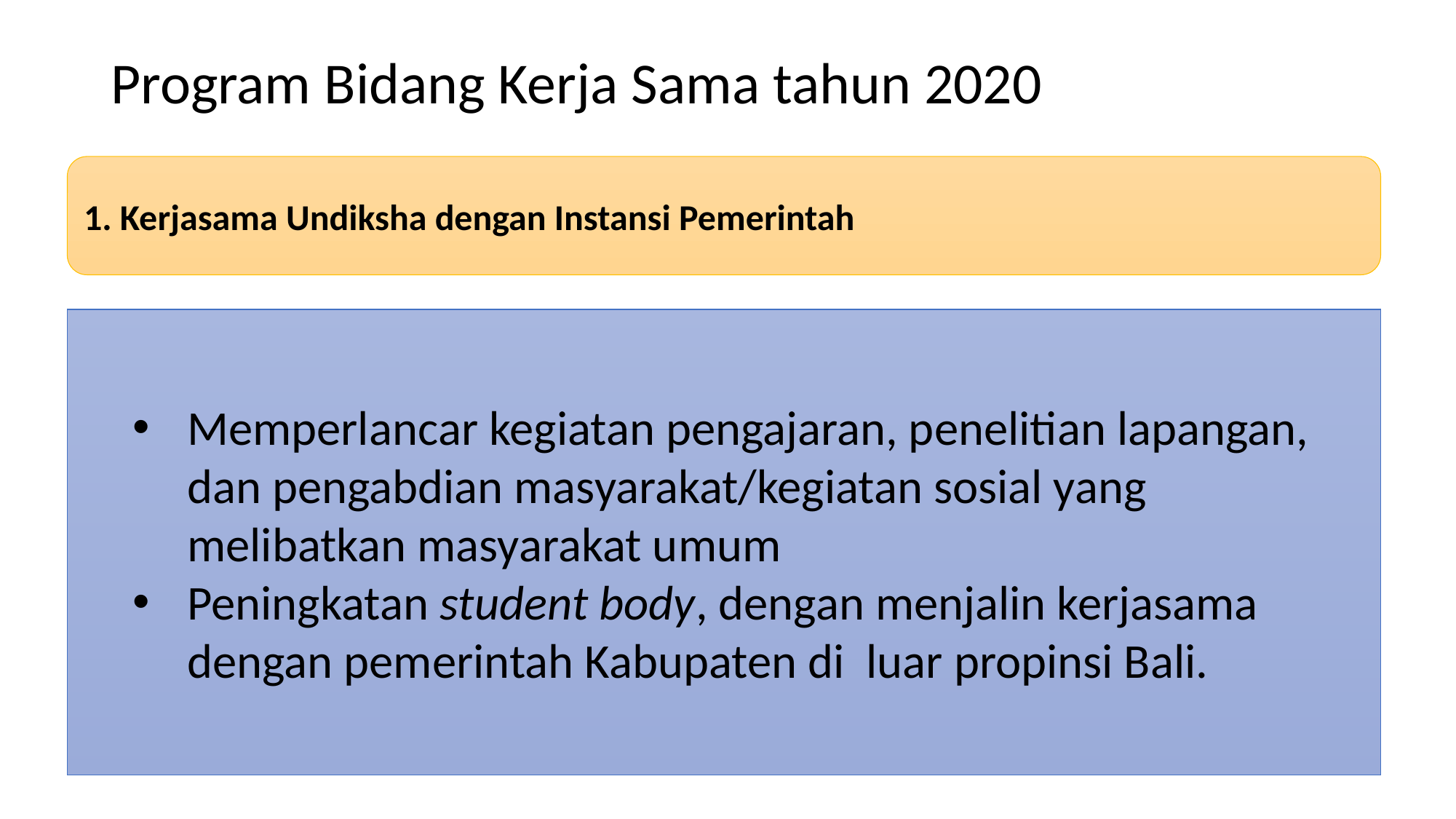

# Program Bidang Kerja Sama tahun 2020
1. Kerjasama Undiksha dengan Instansi Pemerintah
Memperlancar kegiatan pengajaran, penelitian lapangan, dan pengabdian masyarakat/kegiatan sosial yang melibatkan masyarakat umum
Peningkatan student body, dengan menjalin kerjasama dengan pemerintah Kabupaten di  luar propinsi Bali.